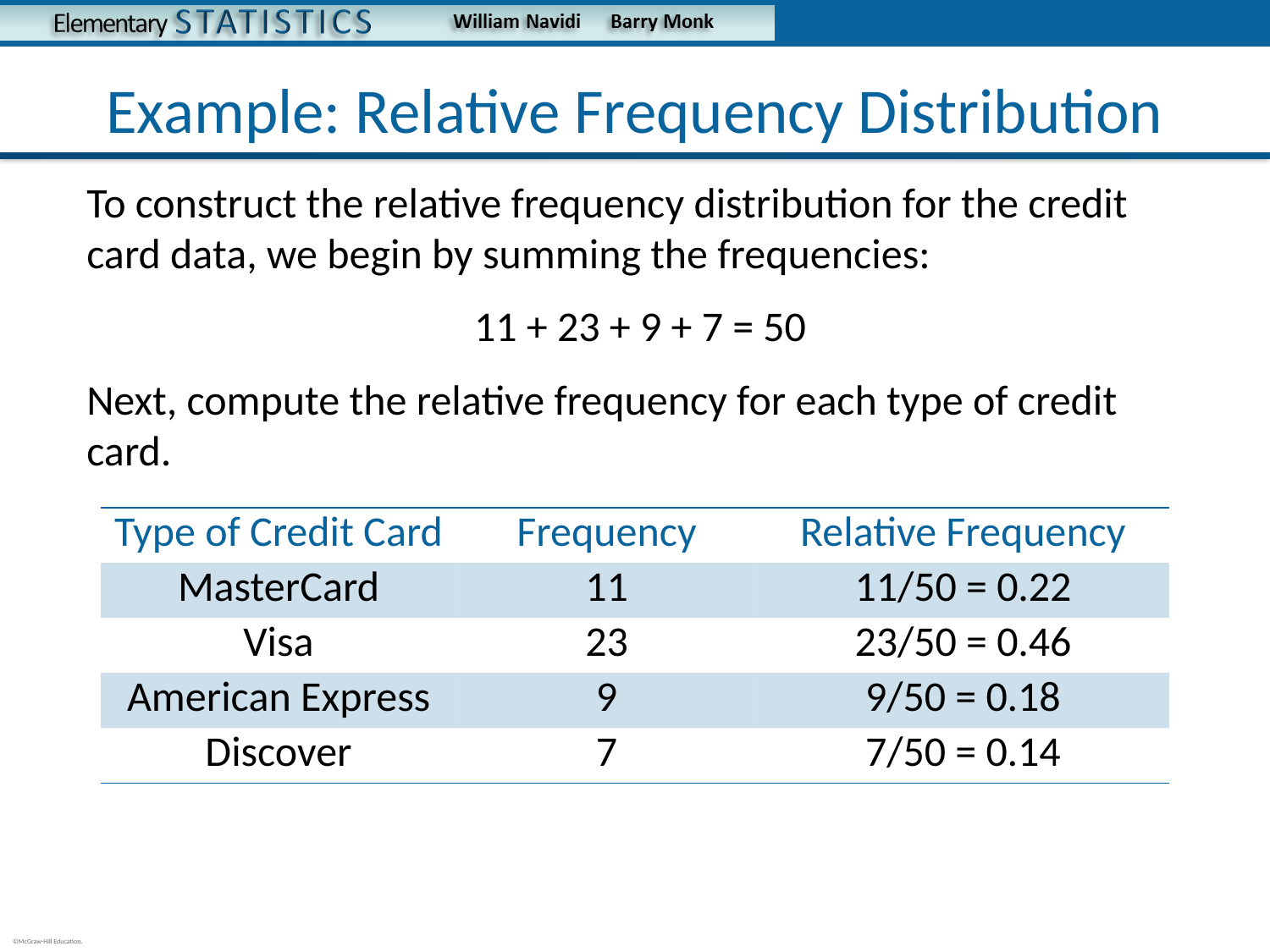

# Example: Relative Frequency Distribution
To construct the relative frequency distribution for the credit card data, we begin by summing the frequencies:
11 + 23 + 9 + 7 = 50
Next, compute the relative frequency for each type of credit card.

| Type of Credit Card | Frequency | Relative Frequency |
| --- | --- | --- |
| MasterCard | 11 | 11/50 = 0.22 |
| Visa | 23 | 23/50 = 0.46 |
| American Express | 9 | 9/50 = 0.18 |
| Discover | 7 | 7/50 = 0.14 |